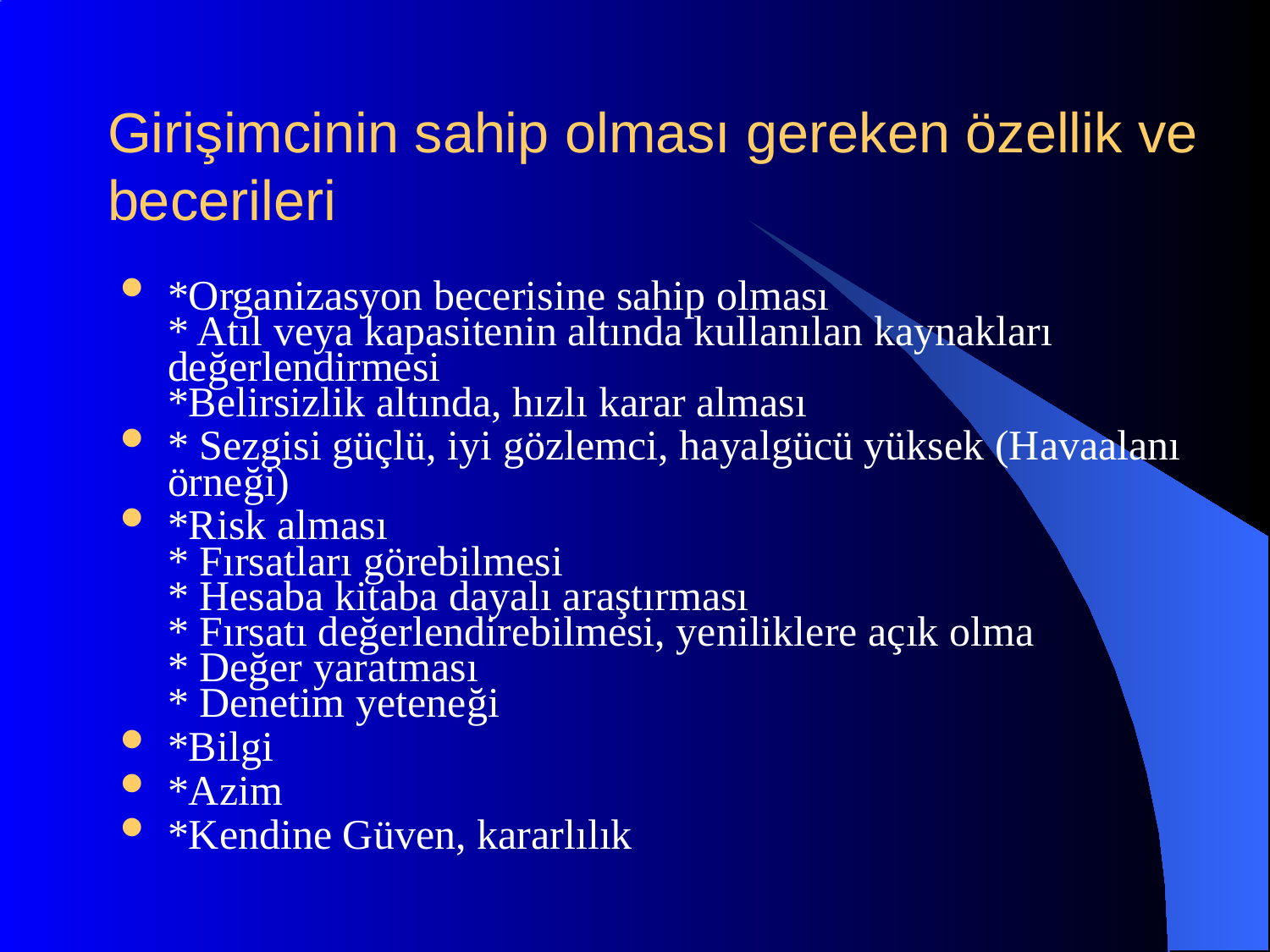

# Girişimcinin sahip olması gereken özellik ve becerileri
*Organizasyon becerisine sahip olması
* Atıl veya kapasitenin altında kullanılan kaynakları değerlendirmesi
*Belirsizlik altında, hızlı karar alması
* Sezgisi güçlü, iyi gözlemci, hayalgücü yüksek (Havaalanı örneği)
*Risk alması
* Fırsatları görebilmesi
* Hesaba kitaba dayalı araştırması
* Fırsatı değerlendirebilmesi, yeniliklere açık olma
* Değer yaratması
* Denetim yeteneği
*Bilgi
*Azim
*Kendine Güven, kararlılık